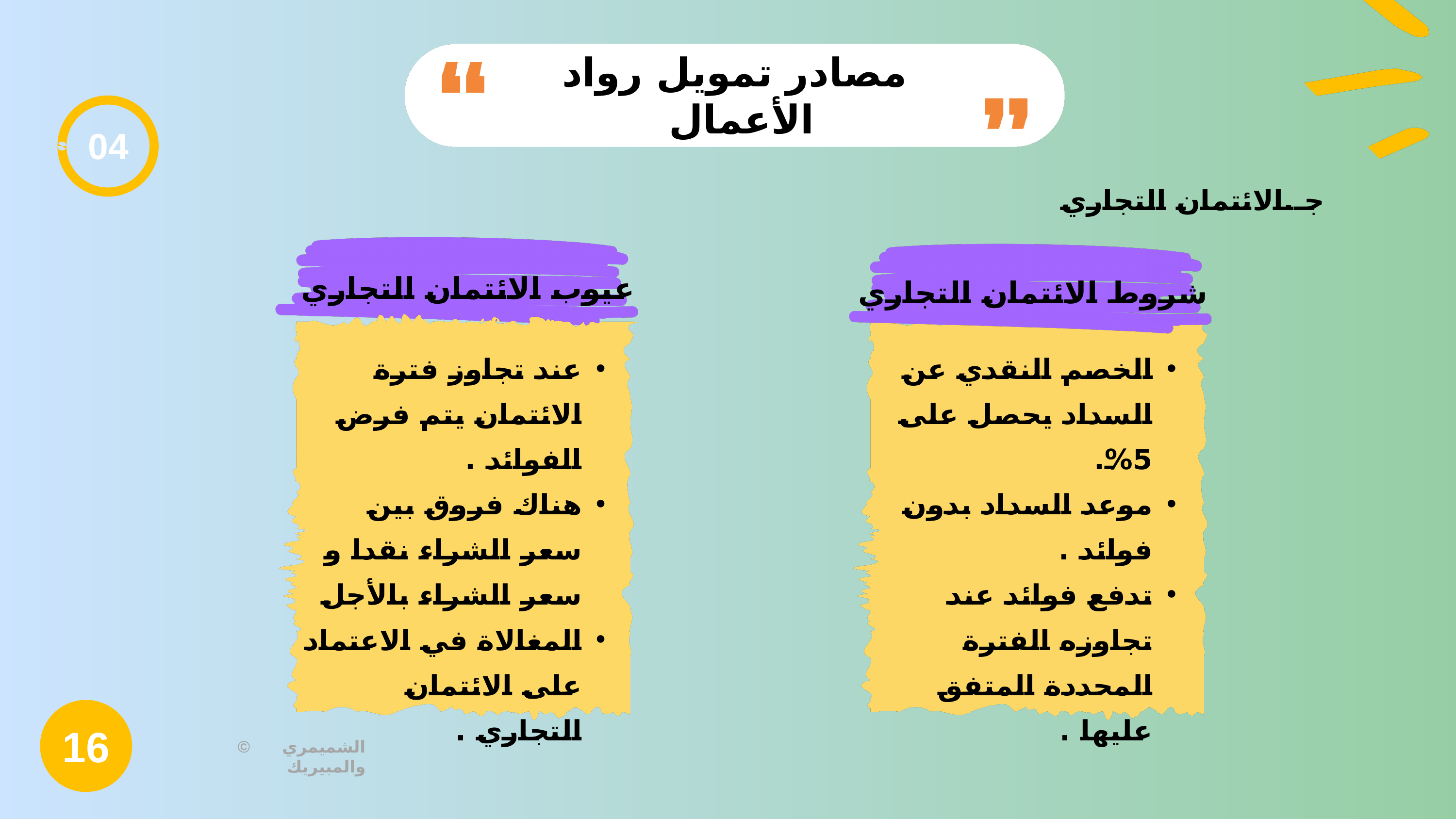

مصادر تمويل رواد الأعمال

04
جـ.الائتمان التجاري

عيوب الائتمان التجاري
شروط الائتمان التجاري

عند تجاوز فترة الائتمان يتم فرض الفوائد .
هناك فروق بين سعر الشراء نقدا و سعر الشراء بالأجل
المغالاة في الاعتماد على الائتمان التجاري .

الخصم النقدي عن السداد يحصل على 5%.
موعد السداد بدون فوائد .
تدفع فوائد عند تجاوزه الفترة المحددة المتفق عليها .

16
©       الشميمري والمبيريك